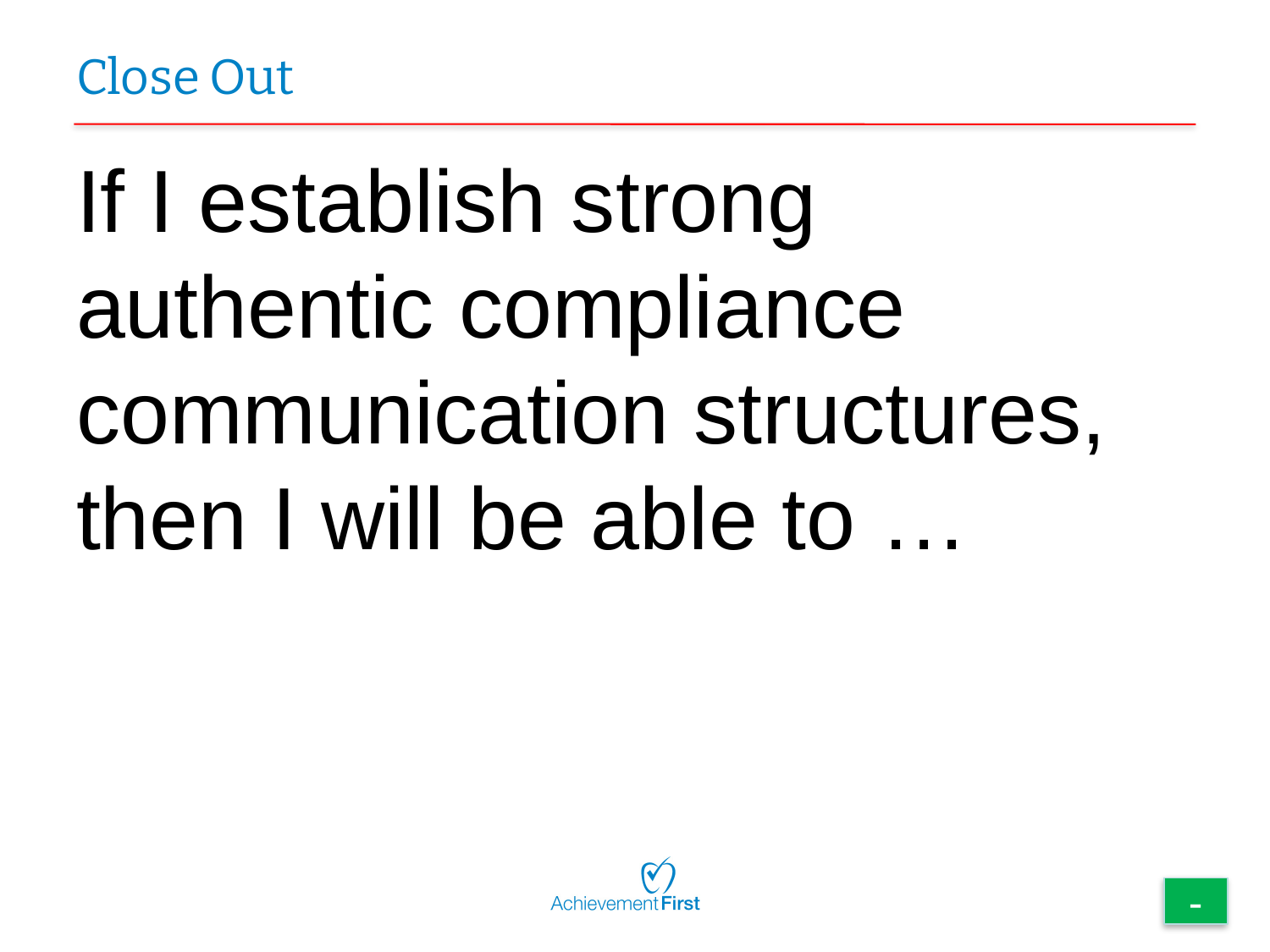

# Close Out
If I establish strong authentic compliance communication structures, then I will be able to …

-
19